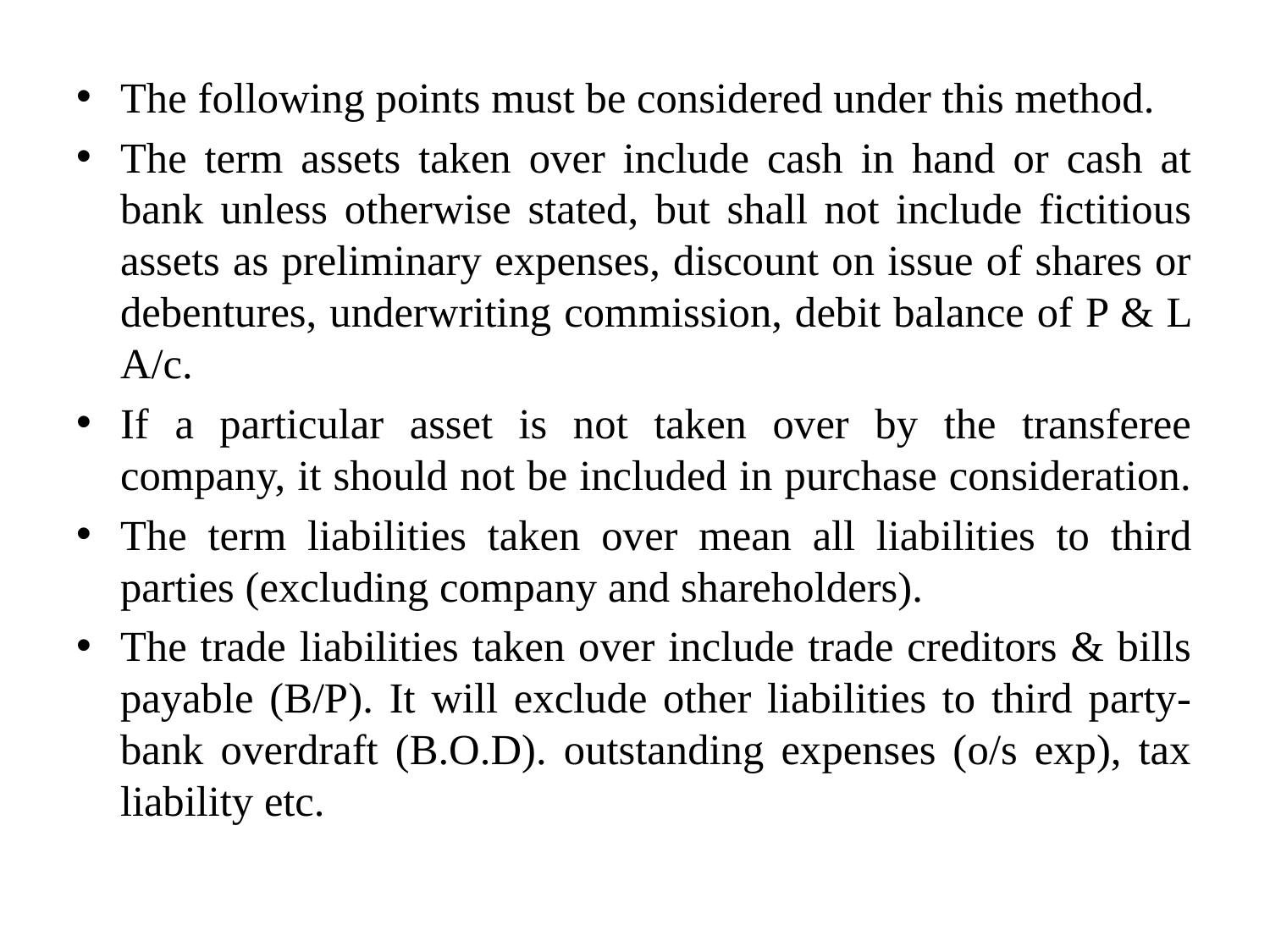

The following points must be considered under this method.
The term assets taken over include cash in hand or cash at bank unless otherwise stated, but shall not include fictitious assets as preliminary expenses, discount on issue of shares or debentures, underwriting commission, debit balance of P & L A/c.
If a particular asset is not taken over by the transferee company, it should not be included in purchase consideration.
The term liabilities taken over mean all liabilities to third parties (excluding company and shareholders).
The trade liabilities taken over include trade creditors & bills payable (B/P). It will exclude other liabilities to third party- bank overdraft (B.O.D). outstanding expenses (o/s exp), tax liability etc.